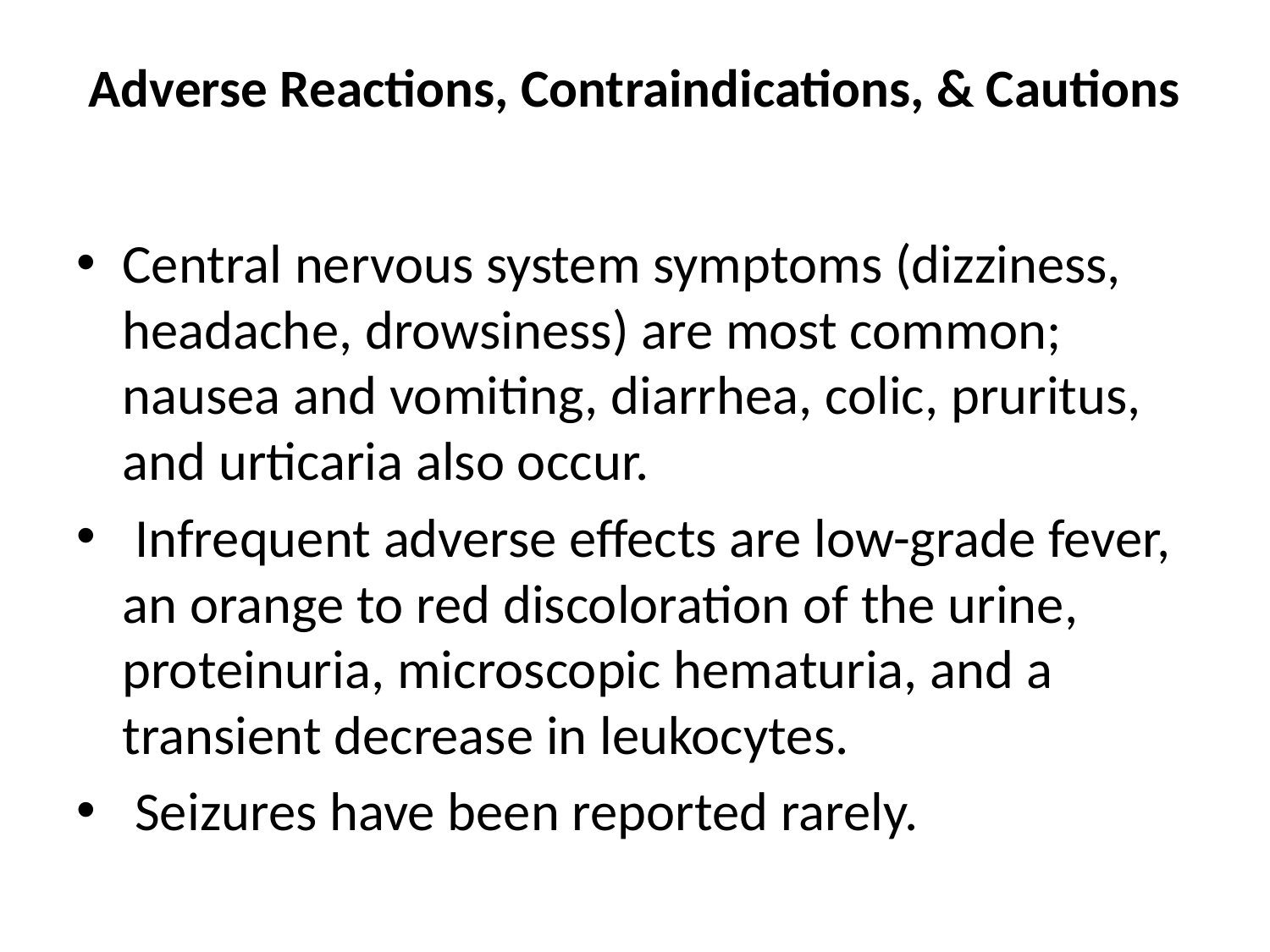

# Adverse Reactions, Contraindications, & Cautions
Central nervous system symptoms (dizziness, headache, drowsiness) are most common; nausea and vomiting, diarrhea, colic, pruritus, and urticaria also occur.
 Infrequent adverse effects are low-grade fever, an orange to red discoloration of the urine, proteinuria, microscopic hematuria, and a transient decrease in leukocytes.
 Seizures have been reported rarely.